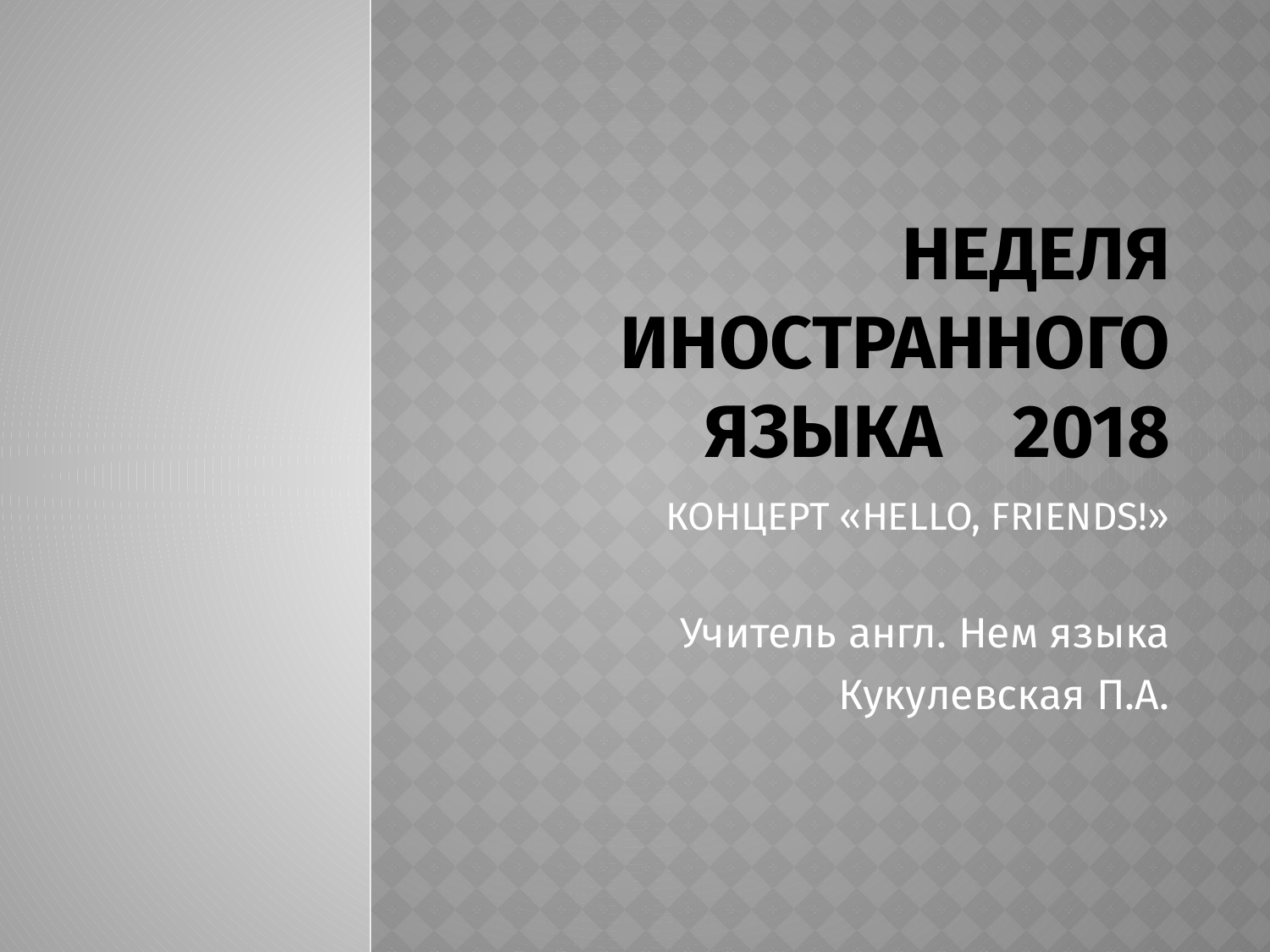

# НЕДЕЛЯ ИНОСТРАННОГО ЯЗЫКА    2018
КОНЦЕРТ «HELLO, FRIENDS!»

Учитель англ. Нем языка
Кукулевская П.А.